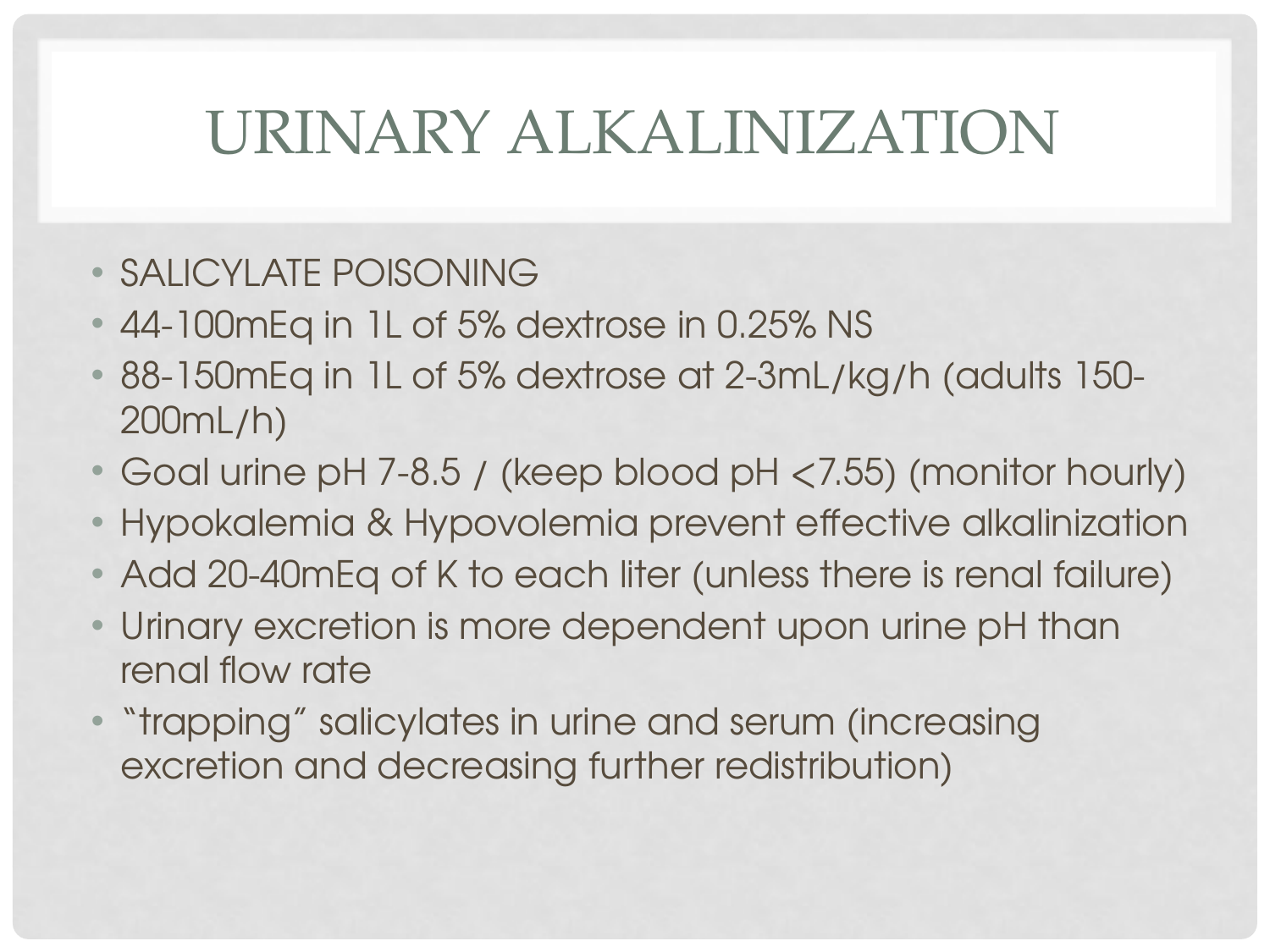

# Urinary alkalinization
SALICYLATE POISONING
44-100mEq in 1L of 5% dextrose in 0.25% NS
88-150mEq in 1L of 5% dextrose at 2-3mL/kg/h (adults 150-200mL/h)
Goal urine pH 7-8.5 / (keep blood pH <7.55) (monitor hourly)
Hypokalemia & Hypovolemia prevent effective alkalinization
Add 20-40mEq of K to each liter (unless there is renal failure)
Urinary excretion is more dependent upon urine pH than renal flow rate
“trapping” salicylates in urine and serum (increasing excretion and decreasing further redistribution)